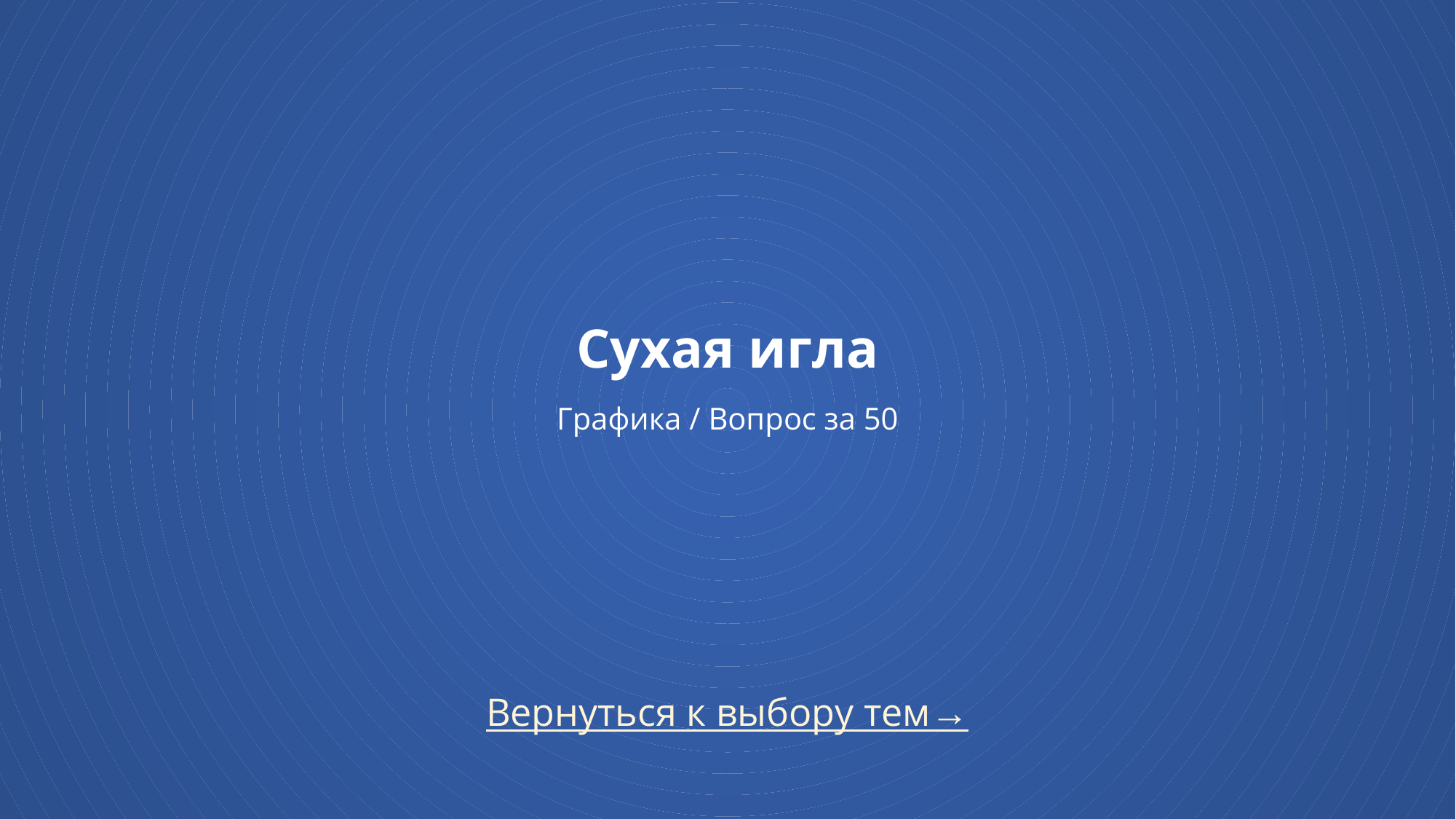

# Сухая игла Графика / Вопрос за 50
Вернуться к выбору тем→